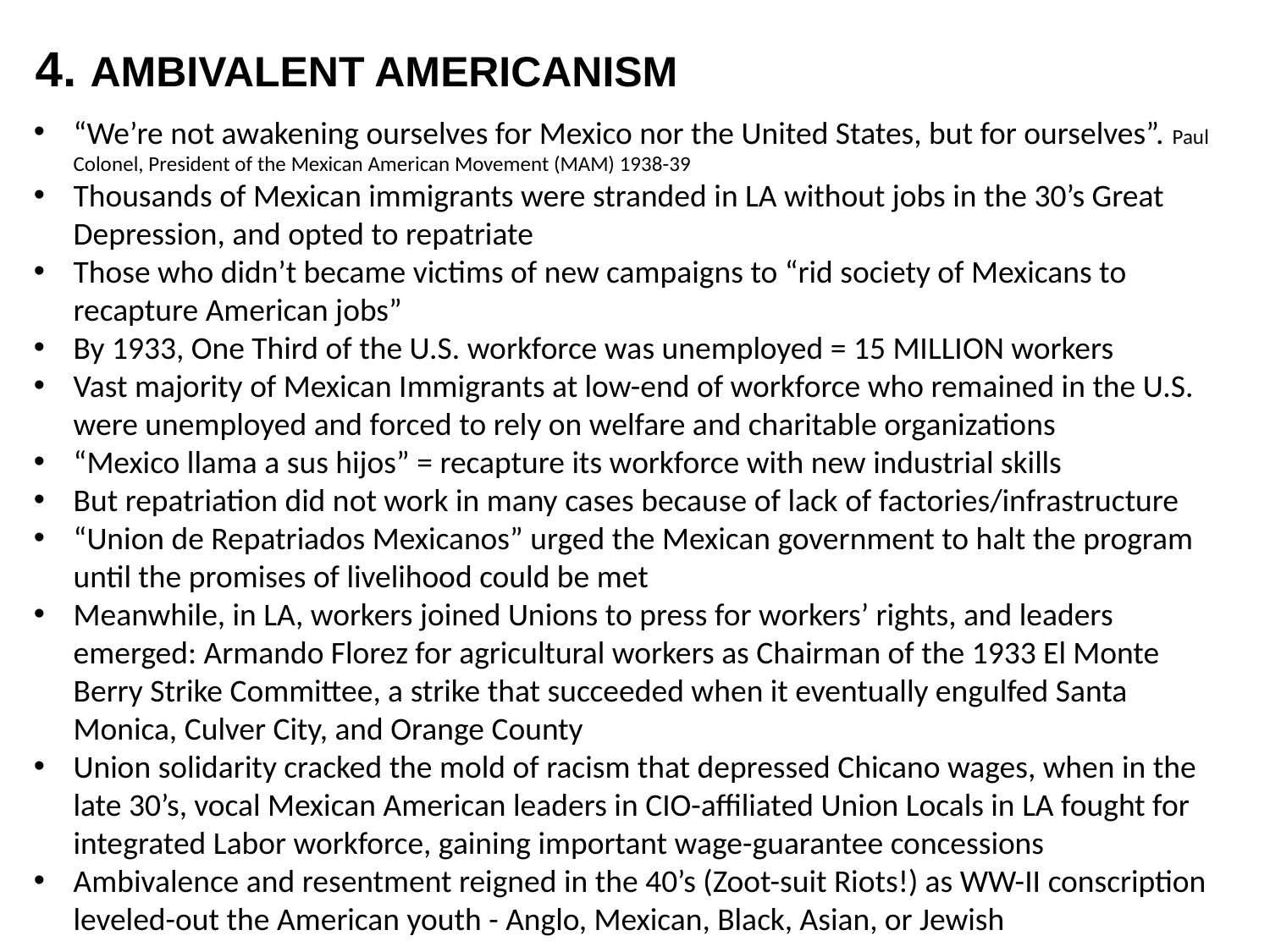

4. AMBIVALENT AMERICANISM

“We’re not awakening ourselves for Mexico nor the United States, but for ourselves”. Paul Colonel, President of the Mexican American Movement (MAM) 1938-39
Thousands of Mexican immigrants were stranded in LA without jobs in the 30’s Great Depression, and opted to repatriate
Those who didn’t became victims of new campaigns to “rid society of Mexicans to recapture American jobs”
By 1933, One Third of the U.S. workforce was unemployed = 15 MILLION workers
Vast majority of Mexican Immigrants at low-end of workforce who remained in the U.S. were unemployed and forced to rely on welfare and charitable organizations
“Mexico llama a sus hijos” = recapture its workforce with new industrial skills
But repatriation did not work in many cases because of lack of factories/infrastructure
“Union de Repatriados Mexicanos” urged the Mexican government to halt the program until the promises of livelihood could be met
Meanwhile, in LA, workers joined Unions to press for workers’ rights, and leaders emerged: Armando Florez for agricultural workers as Chairman of the 1933 El Monte Berry Strike Committee, a strike that succeeded when it eventually engulfed Santa Monica, Culver City, and Orange County
Union solidarity cracked the mold of racism that depressed Chicano wages, when in the late 30’s, vocal Mexican American leaders in CIO-affiliated Union Locals in LA fought for integrated Labor workforce, gaining important wage-guarantee concessions
Ambivalence and resentment reigned in the 40’s (Zoot-suit Riots!) as WW-II conscription leveled-out the American youth - Anglo, Mexican, Black, Asian, or Jewish

7